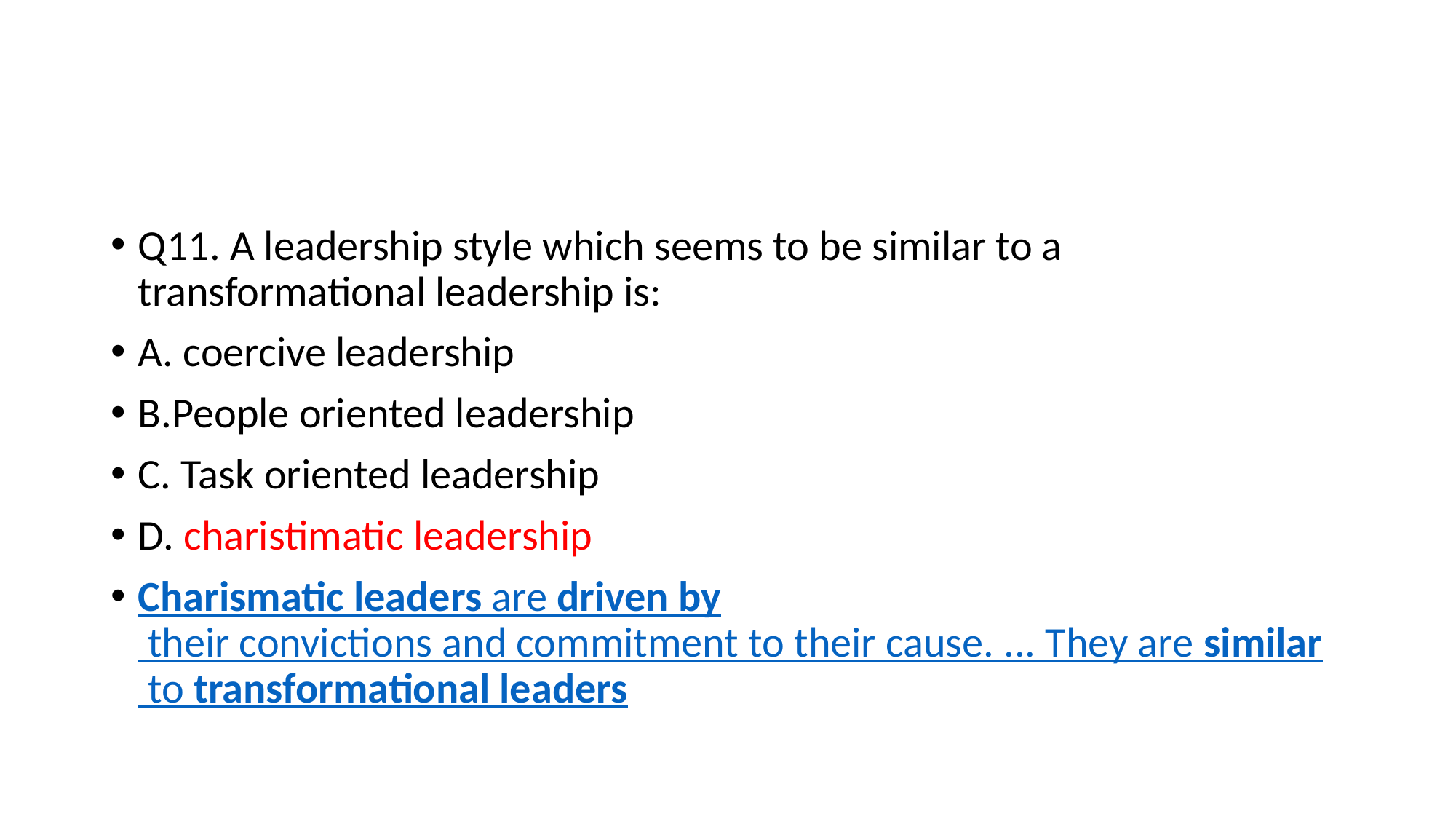

#
Q11. A leadership style which seems to be similar to a transformational leadership is:
A. coercive leadership
B.People oriented leadership
C. Task oriented leadership
D. charistimatic leadership
Charismatic leaders are driven by their convictions and commitment to their cause. ... They are similar to transformational leaders